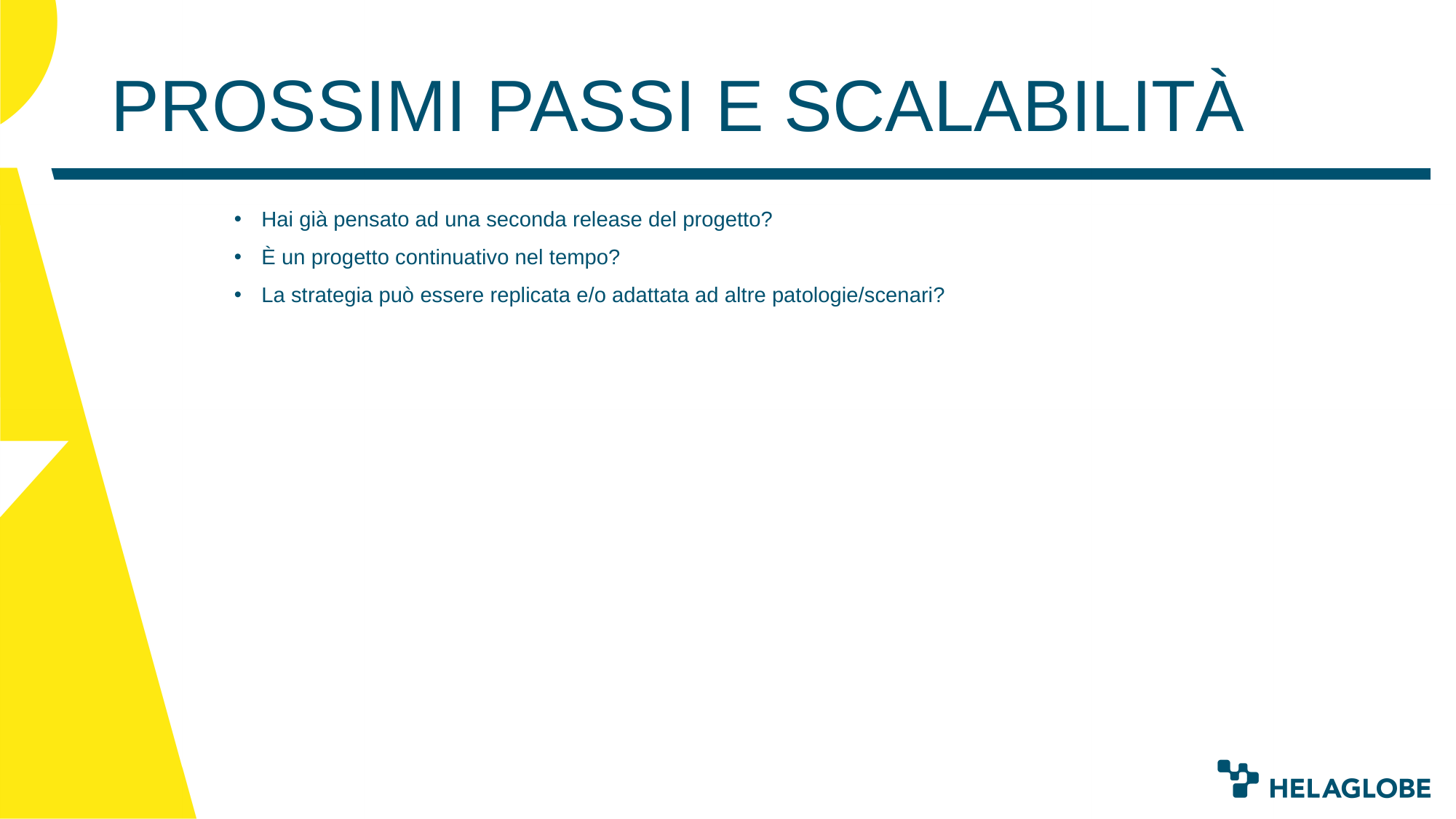

# PROSSIMI PASSI E SCALABILITÀ
Hai già pensato ad una seconda release del progetto?
È un progetto continuativo nel tempo?
La strategia può essere replicata e/o adattata ad altre patologie/scenari?